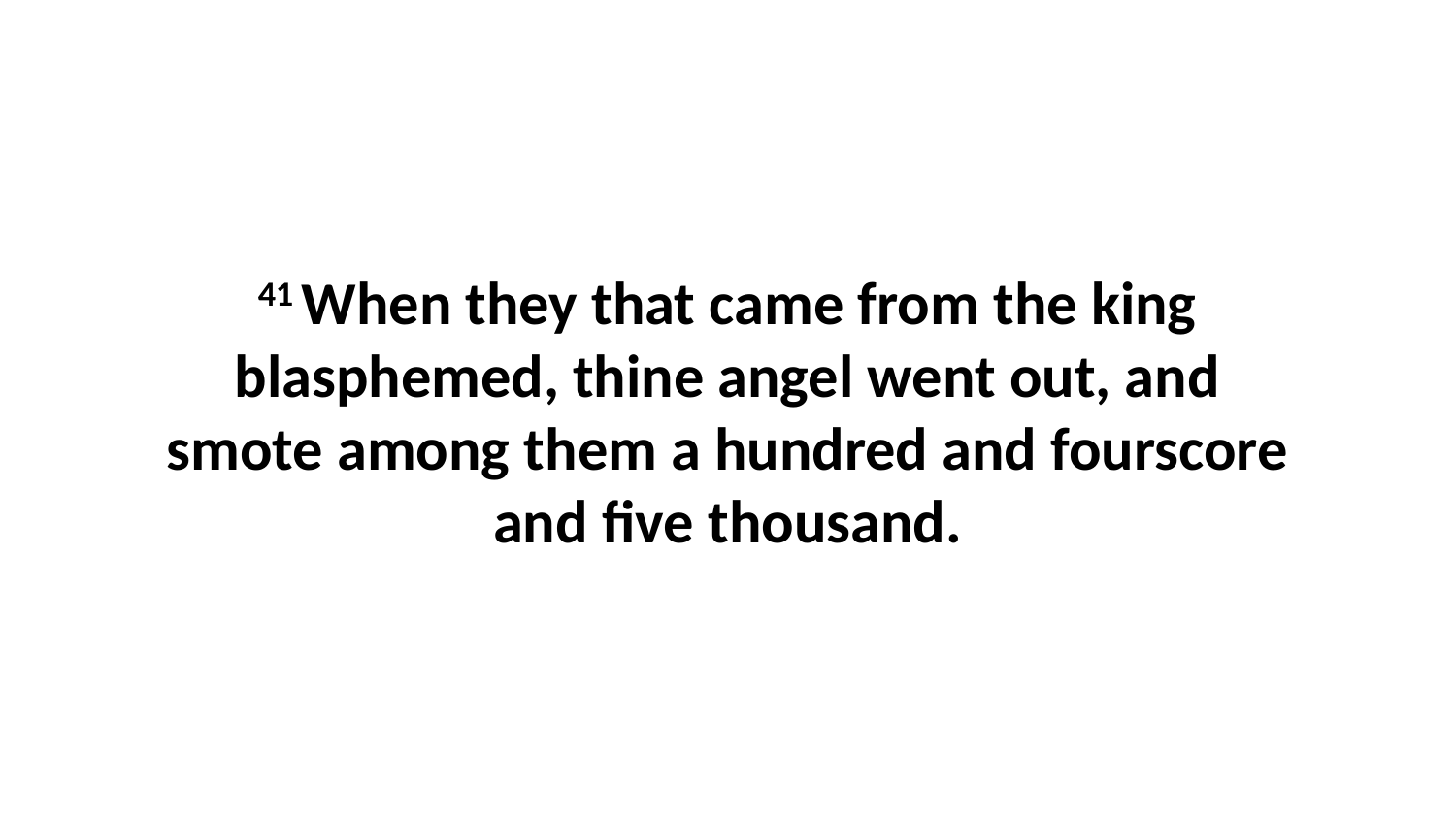

41 When they that came from the king blasphemed, thine angel went out, and smote among them a hundred and fourscore and five thousand.